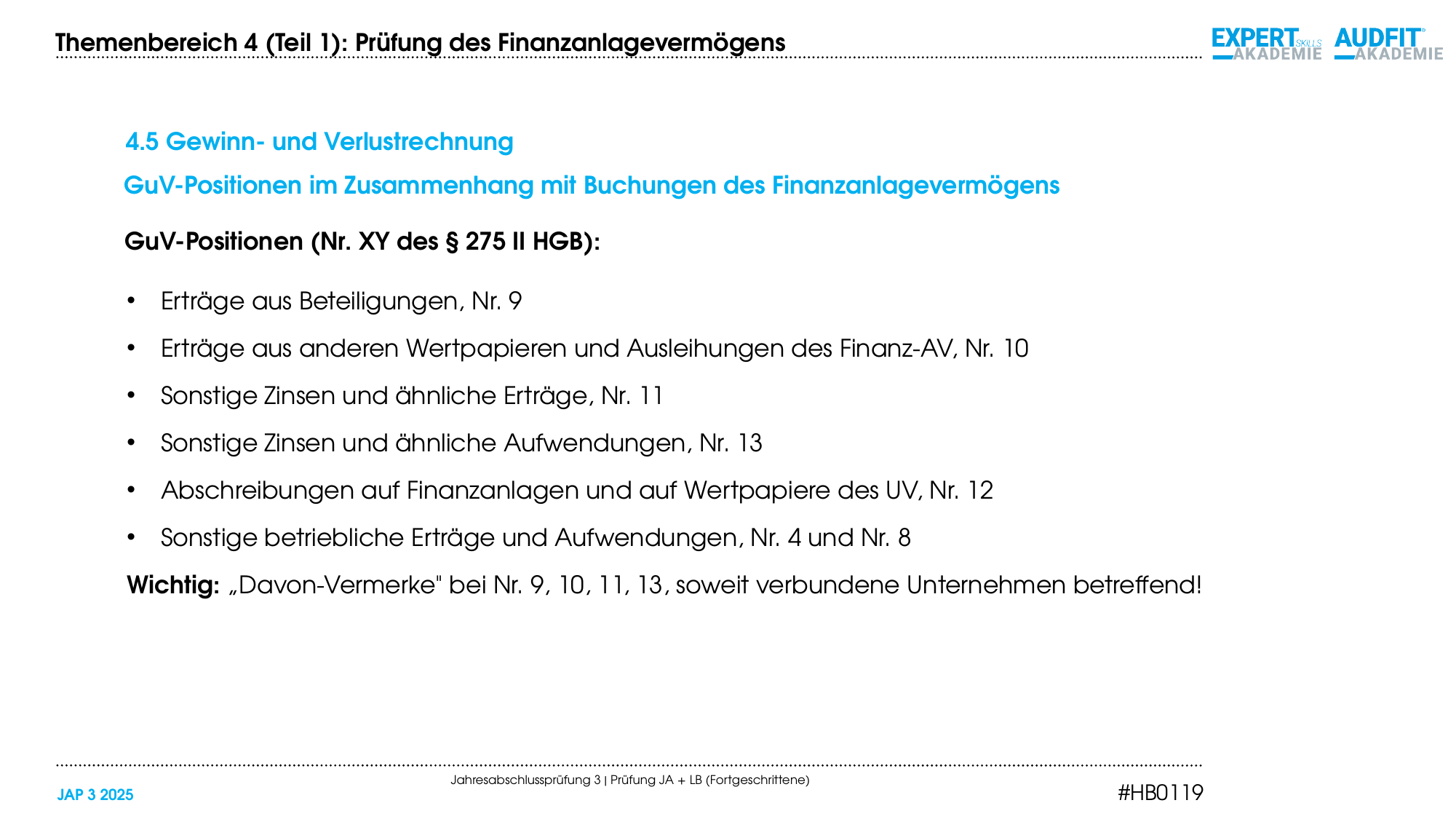

Themenbereich 4 (Teil 1): Prüfung des Finanzanlagevermögens
4.5 Gewinn- und Verlustrechnung
GuV-Positionen im Zusammenhang mit Buchungen des Finanzanlagevermögens
GuV-Positionen (Nr. XY des § 275 II HGB):
Erträge aus Beteiligungen, Nr. 9
Erträge aus anderen Wertpapieren und Ausleihungen des Finanz-AV, Nr. 10
Sonstige Zinsen und ähnliche Erträge, Nr. 11
Sonstige Zinsen und ähnliche Aufwendungen, Nr. 13
Abschreibungen auf Finanzanlagen und auf Wertpapiere des UV, Nr. 12
Sonstige betriebliche Erträge und Aufwendungen, Nr. 4 und Nr. 8
Wichtig: „Davon-Vermerke" bei Nr. 9, 10, 11, 13, soweit verbundene Unternehmen betreffend!